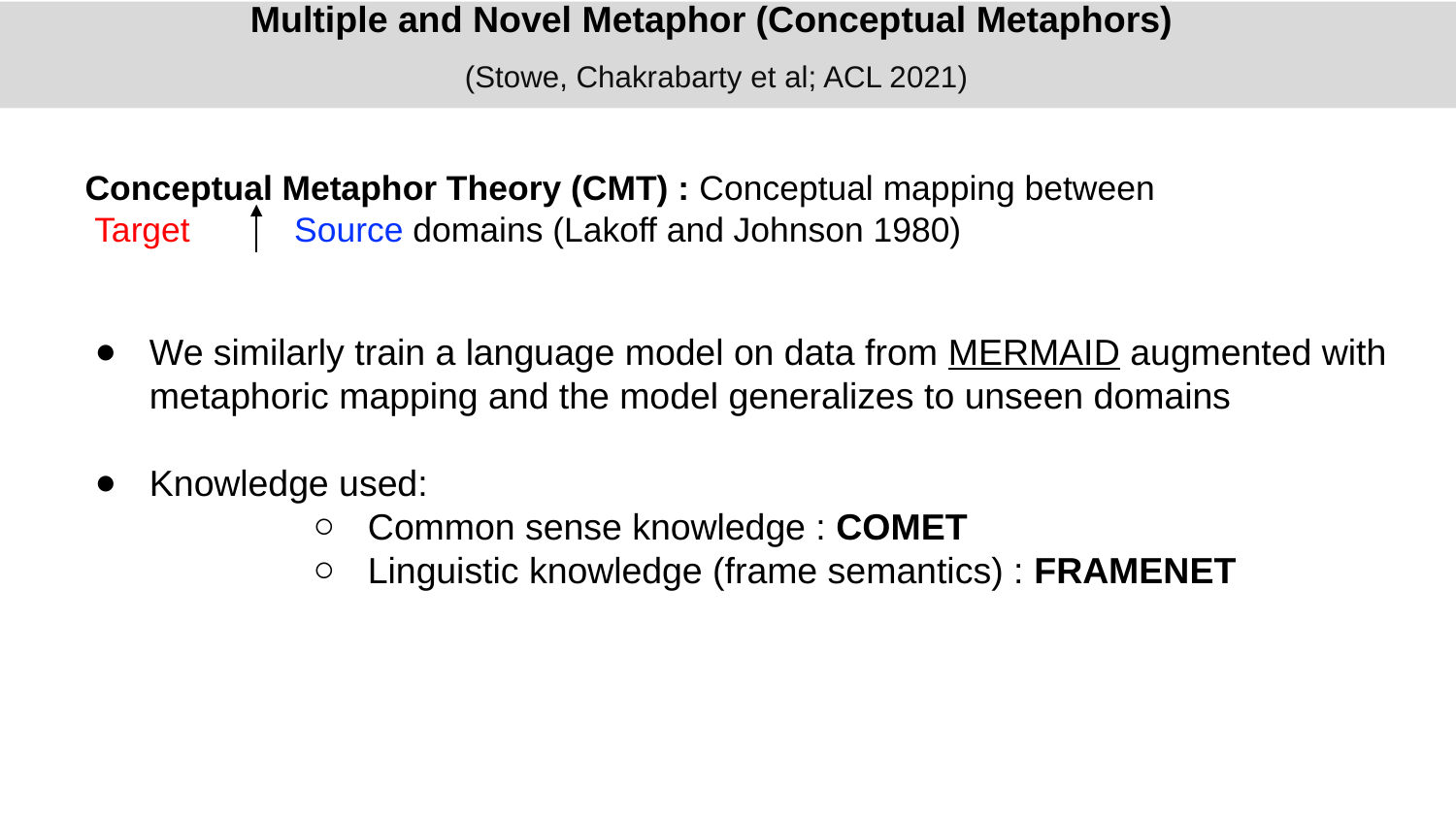

# Multiple and Novel Metaphor (Conceptual Metaphors)
(Stowe, Chakrabarty et al; ACL 2021)
Conceptual Metaphor Theory (CMT) : Conceptual mapping between
 Target           Source domains (Lakoff and Johnson 1980)

We similarly train a language model on data from MERMAID augmented with metaphoric mapping and the model generalizes to unseen domains

Knowledge used:
Common sense knowledge : COMET
Linguistic knowledge (frame semantics) : FRAMENET